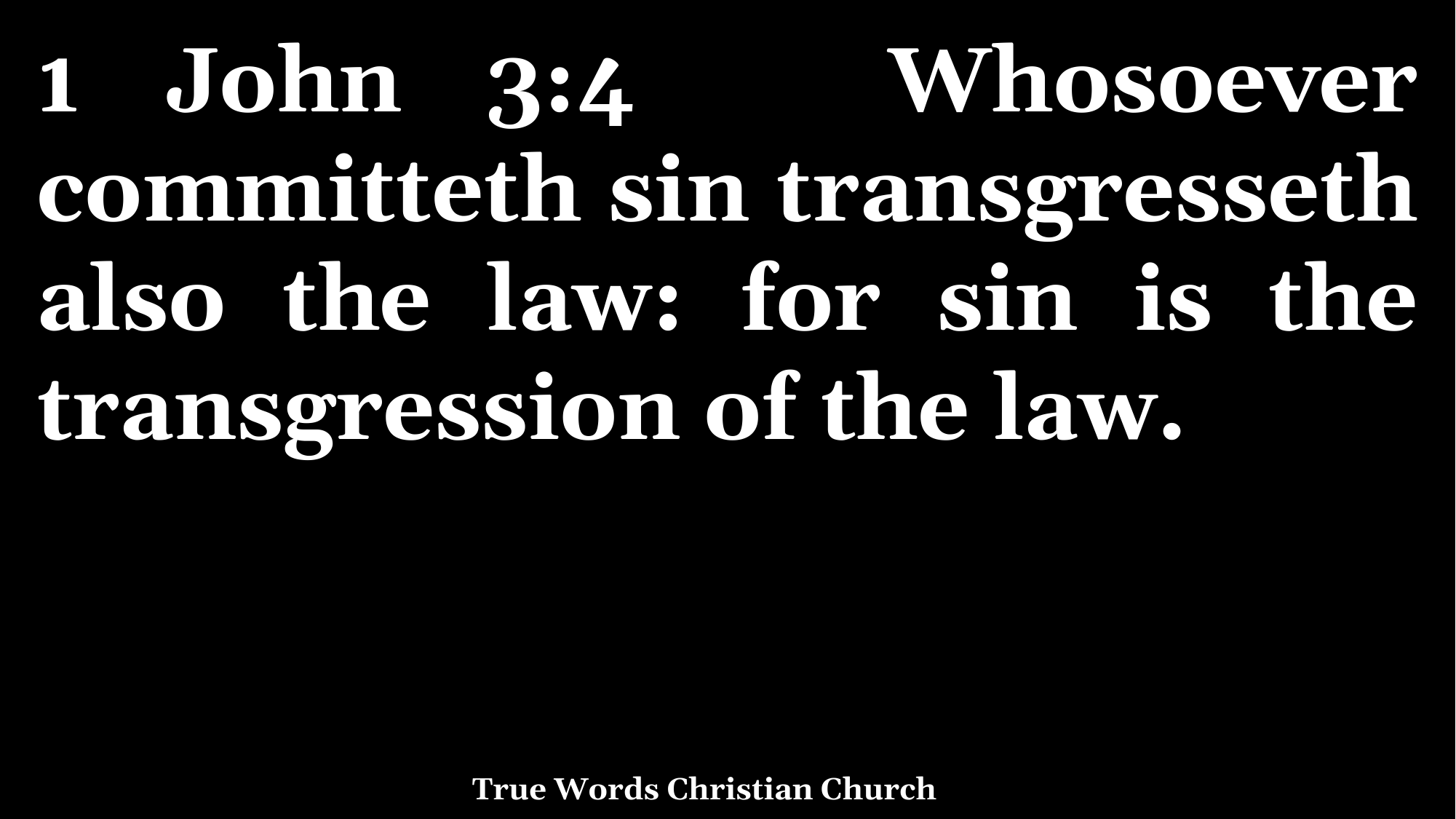

1 John 3:4   Whosoever committeth sin transgresseth also the law: for sin is the transgression of the law.
True Words Christian Church